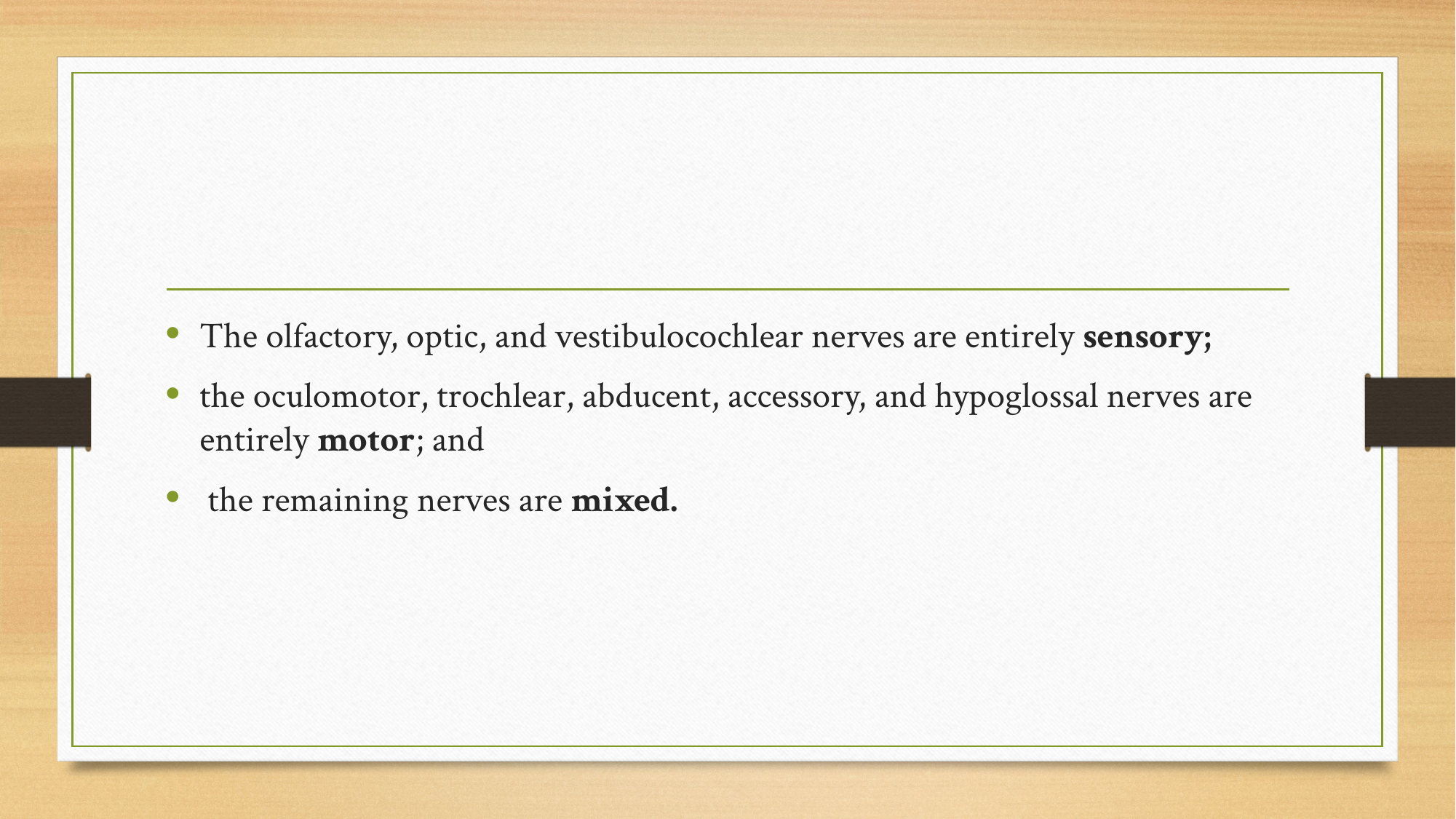

#
The olfactory, optic, and vestibulocochlear nerves are entirely sensory;
the oculomotor, trochlear, abducent, accessory, and hypoglossal nerves are entirely motor; and
 the remaining nerves are mixed.